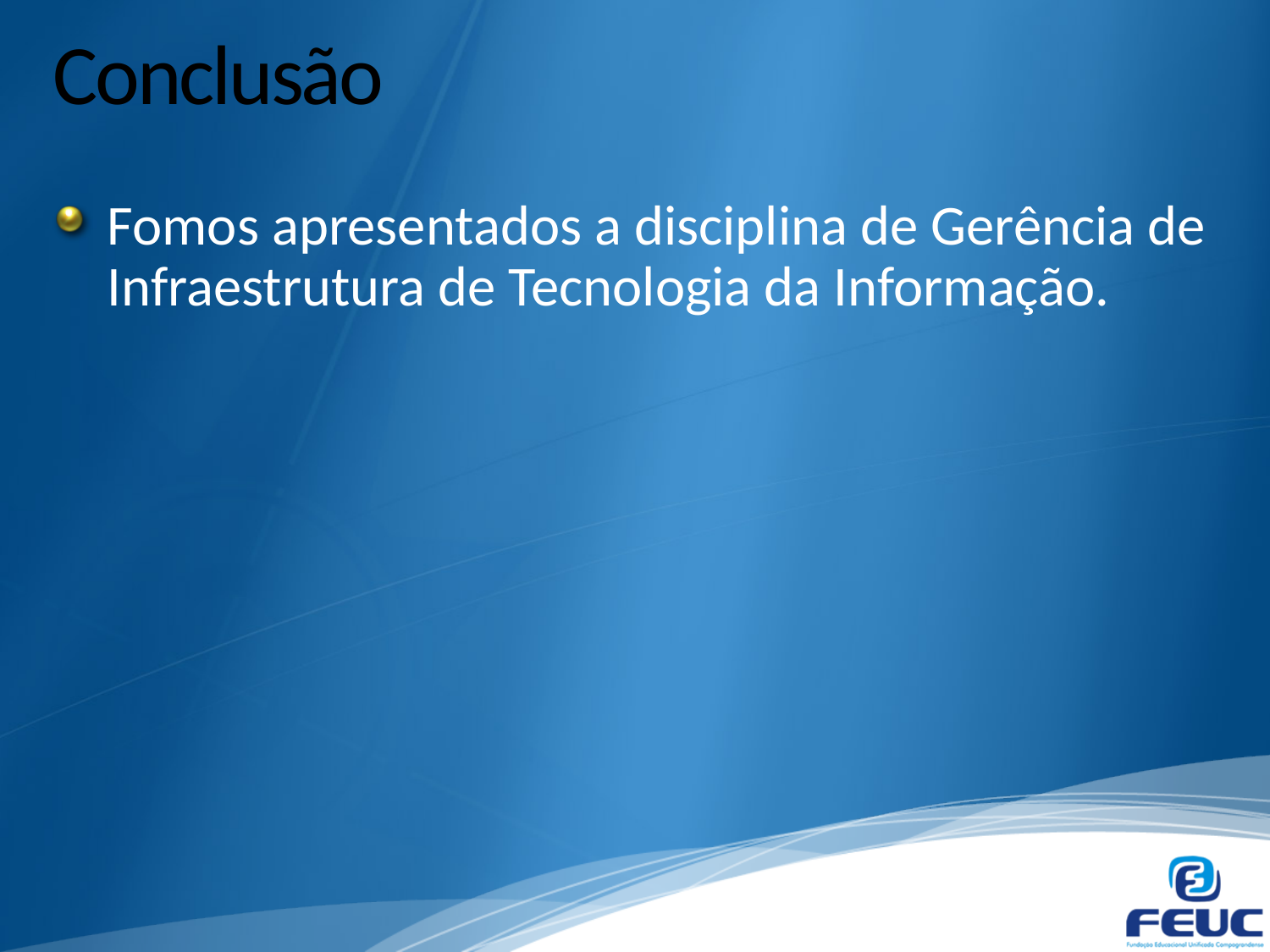

# Conclusão
Fomos apresentados a disciplina de Gerência de Infraestrutura de Tecnologia da Informação.